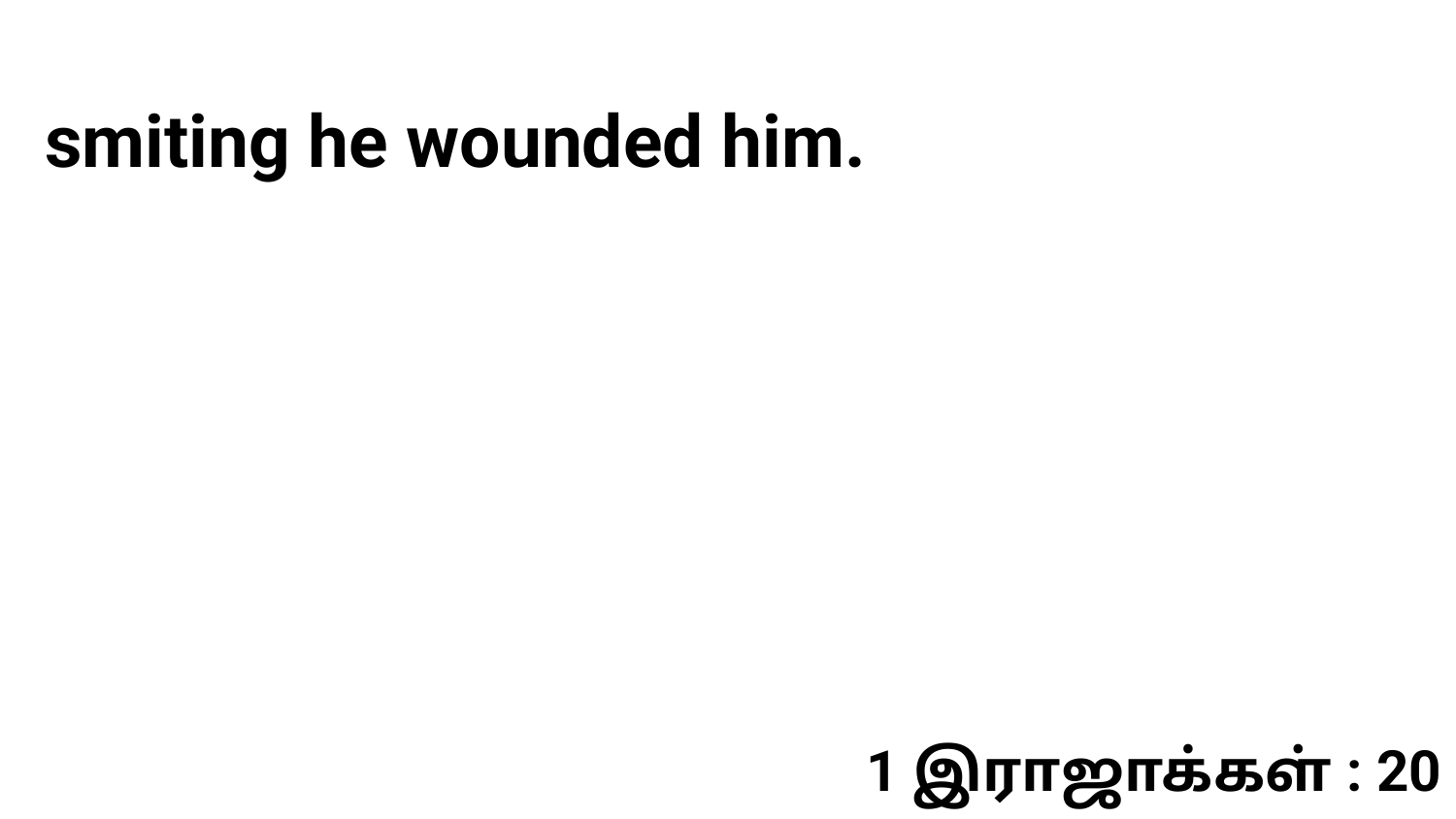

smiting he wounded him.
1 இராஜாக்கள் : 20